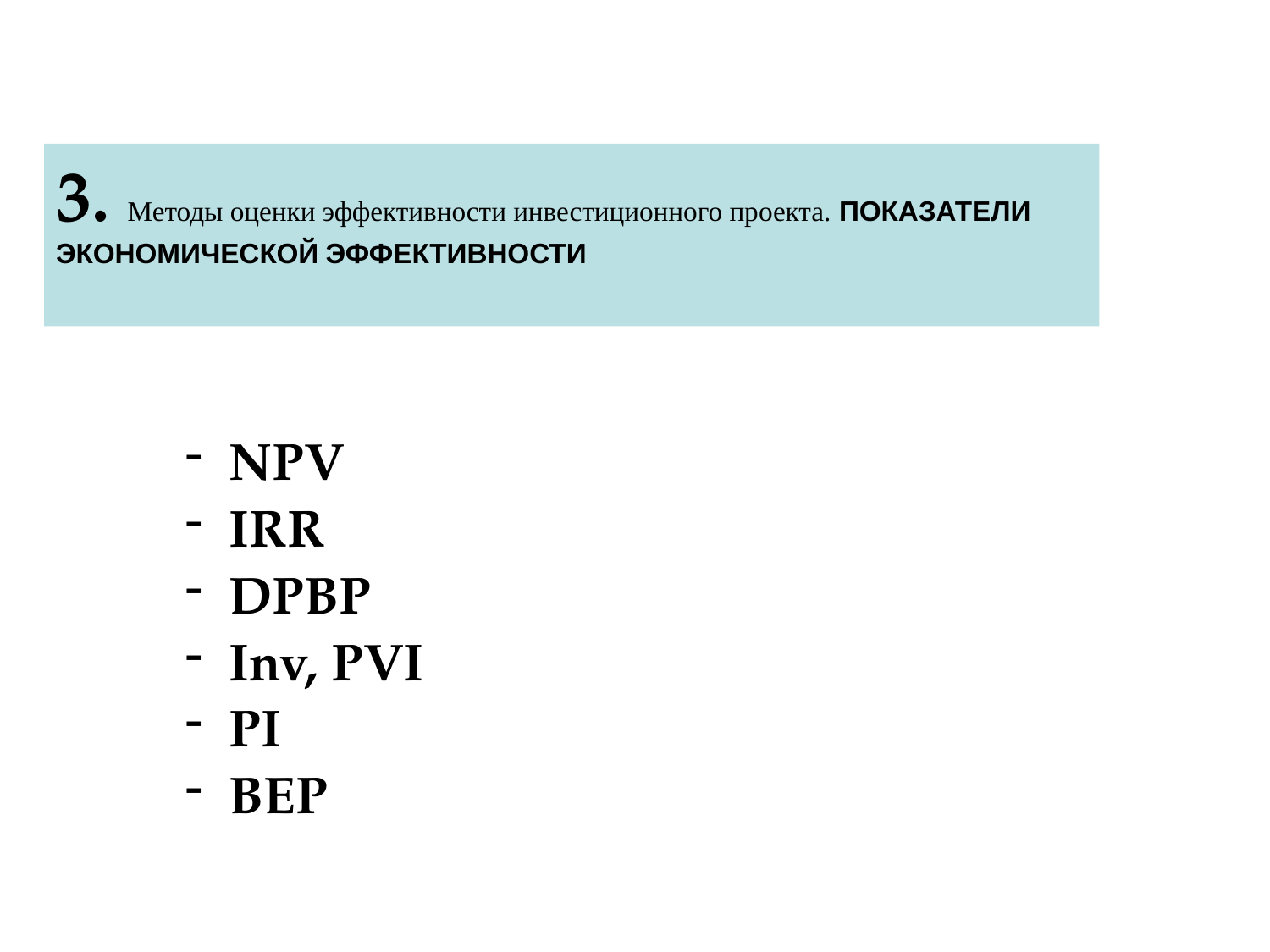

# 3. Методы оценки эффективности инвестиционного проекта. ПОКАЗАТЕЛИ ЭКОНОМИЧЕСКОЙ ЭФФЕКТИВНОСТИ
NPV
IRR
DPBP
Inv, PVI
PI
BEP